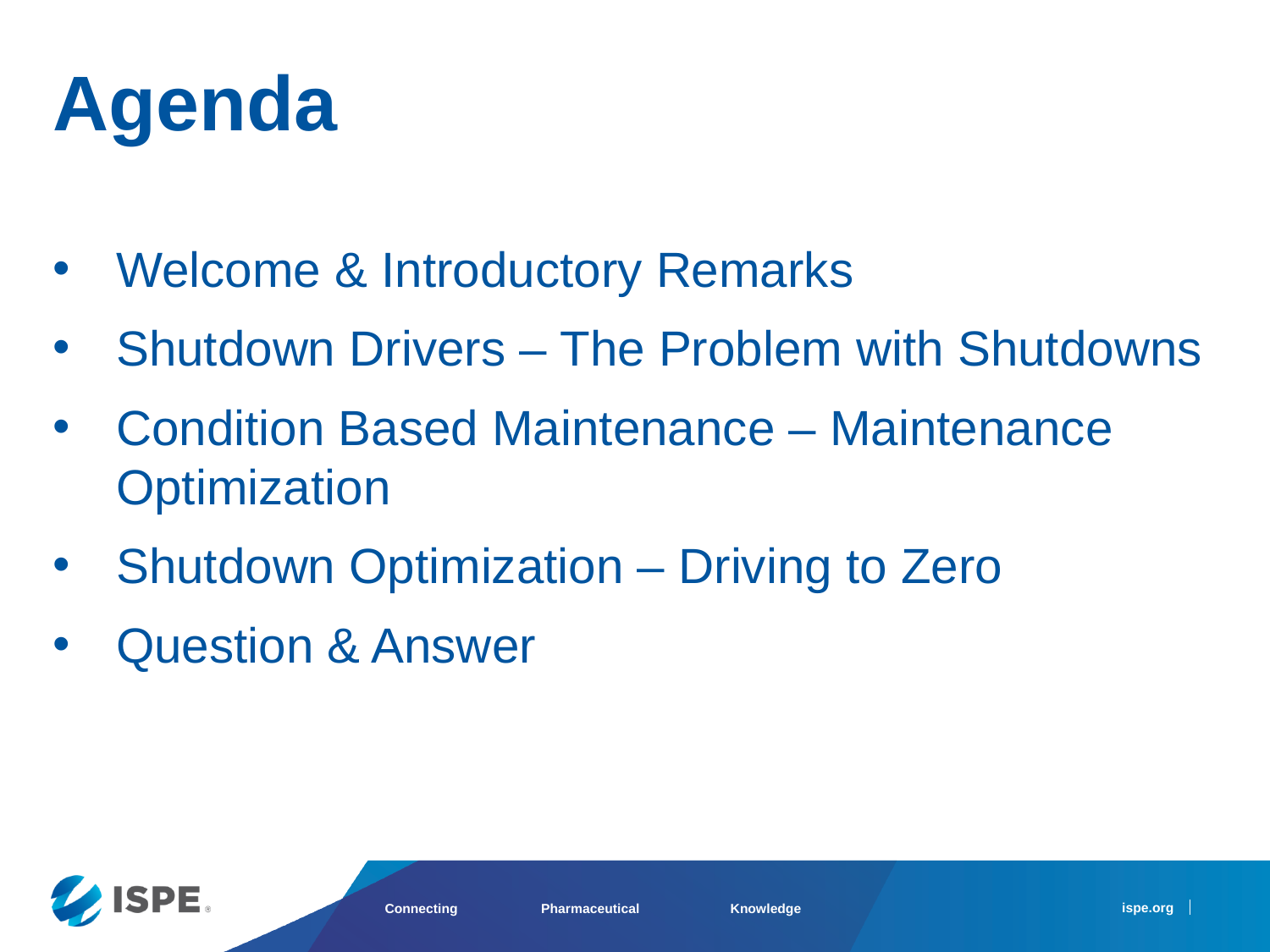

Agenda
Welcome & Introductory Remarks
Shutdown Drivers – The Problem with Shutdowns
Condition Based Maintenance – Maintenance Optimization
Shutdown Optimization – Driving to Zero
Question & Answer